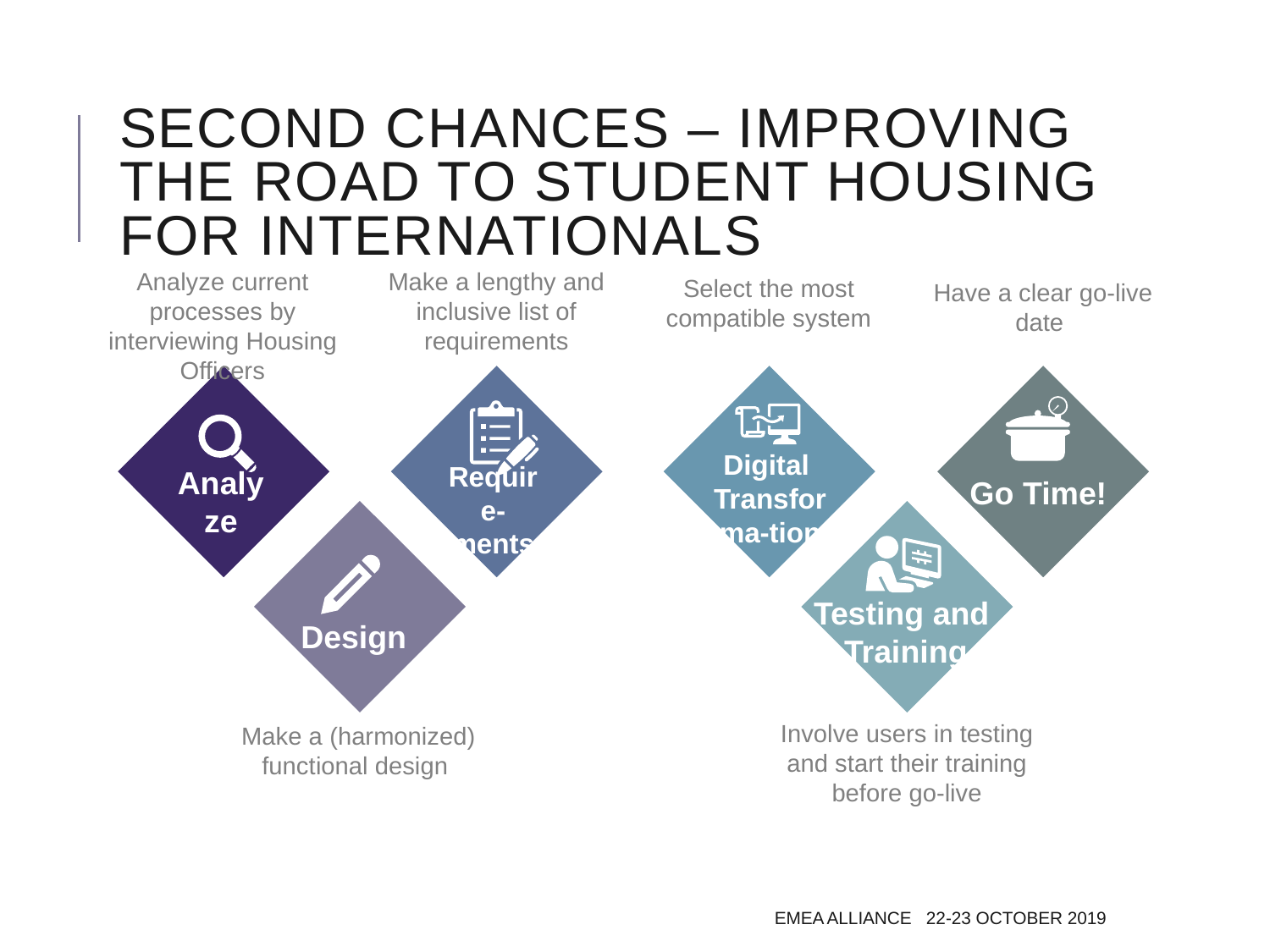

# Second chances – improving the road to student housing for internationals
Analyze current processes by interviewing Housing Officers
Make a lengthy and inclusive list of requirements
Select the most compatible system
Have a clear go-live date

Digital
Transforma-tion
Go Time!
Require-
ments
Analyze

Testing and
Training
Design
Involve users in testing and start their training before go-live
Make a (harmonized) functional design
EMEA Alliance   22-23 October 2019